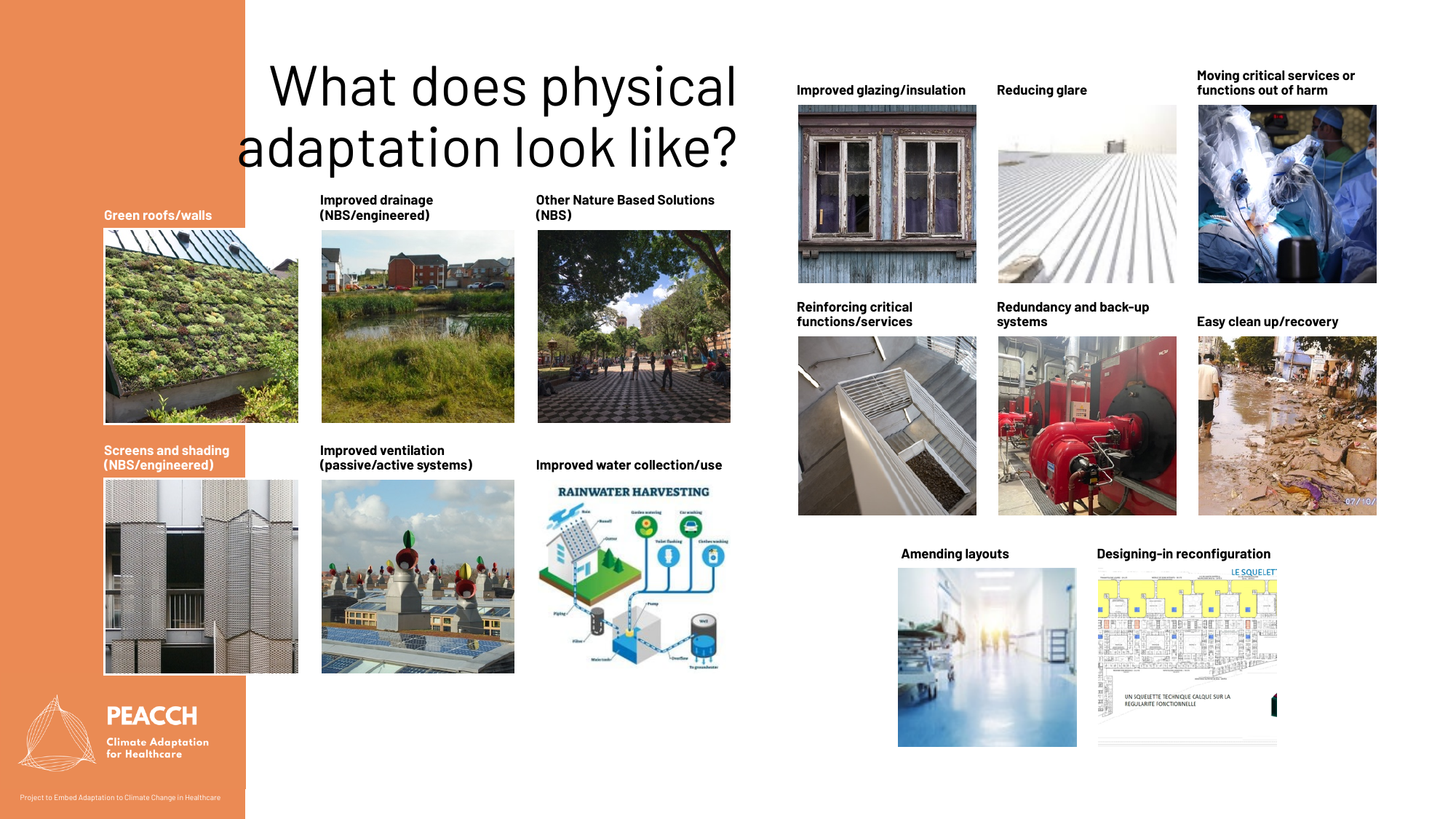

What does physical adaptation look like?
Improved glazing/insulation
Reducing glare
Moving critical services or functions out of harm
Reinforcing critical functions/services
Redundancy and back-up systems
Easy clean up/recovery
Amending layouts
Designing-in reconfiguration
Green roofs/walls
Improved drainage (NBS/engineered)
Other Nature Based Solutions (NBS)
Screens and shading
(NBS/engineered)
Improved ventilation
(passive/active systems)
Improved water collection/use